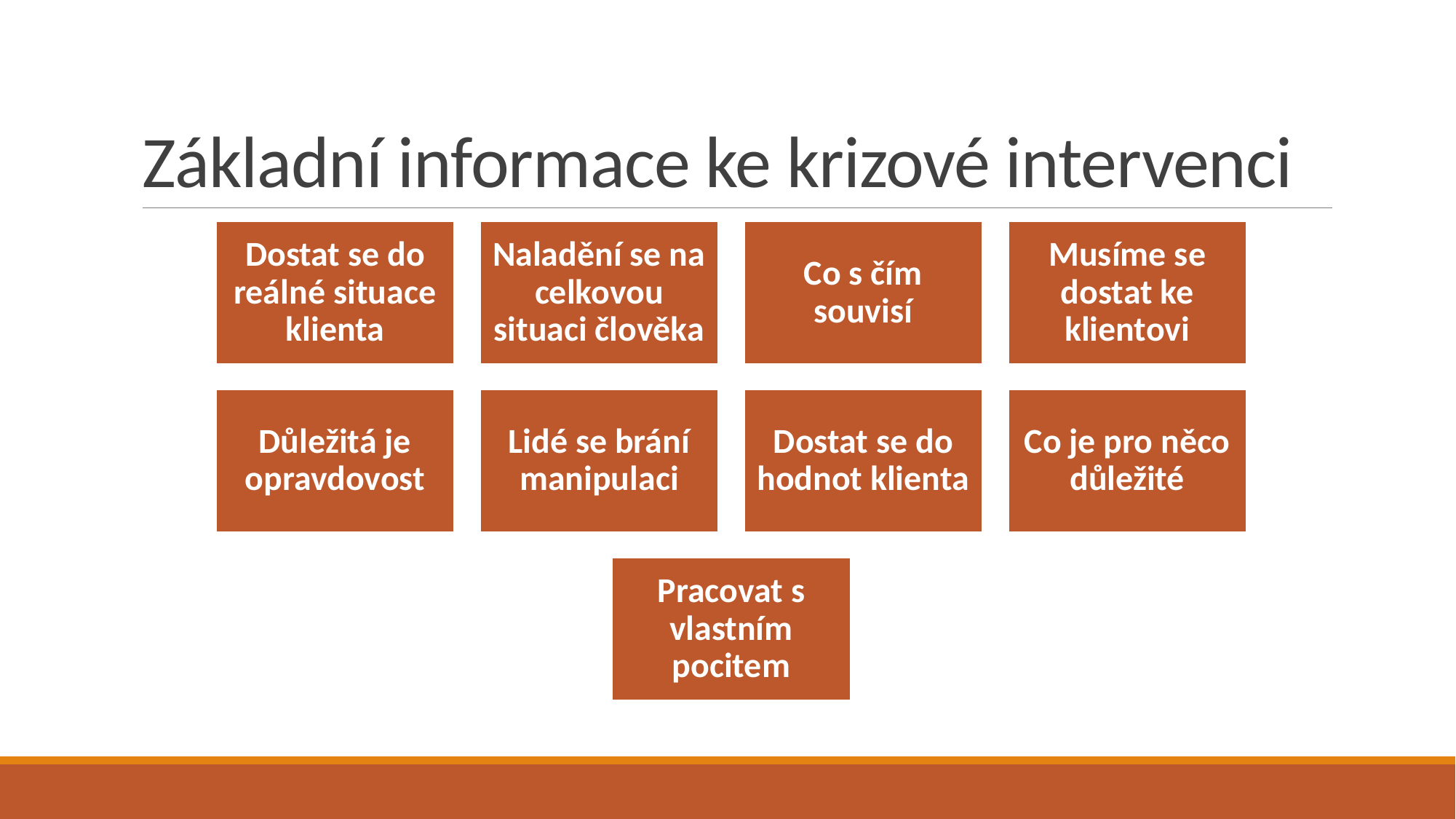

# Základní informace ke krizové intervenci
Dostat se do reálné situace klienta
Naladění se na celkovou situaci člověka
Co s čím souvisí
Musíme se dostat ke klientovi
Důležitá je opravdovost
Lidé se brání manipulaci
Dostat se do hodnot klienta
Co je pro něco důležité
Pracovat s vlastním pocitem